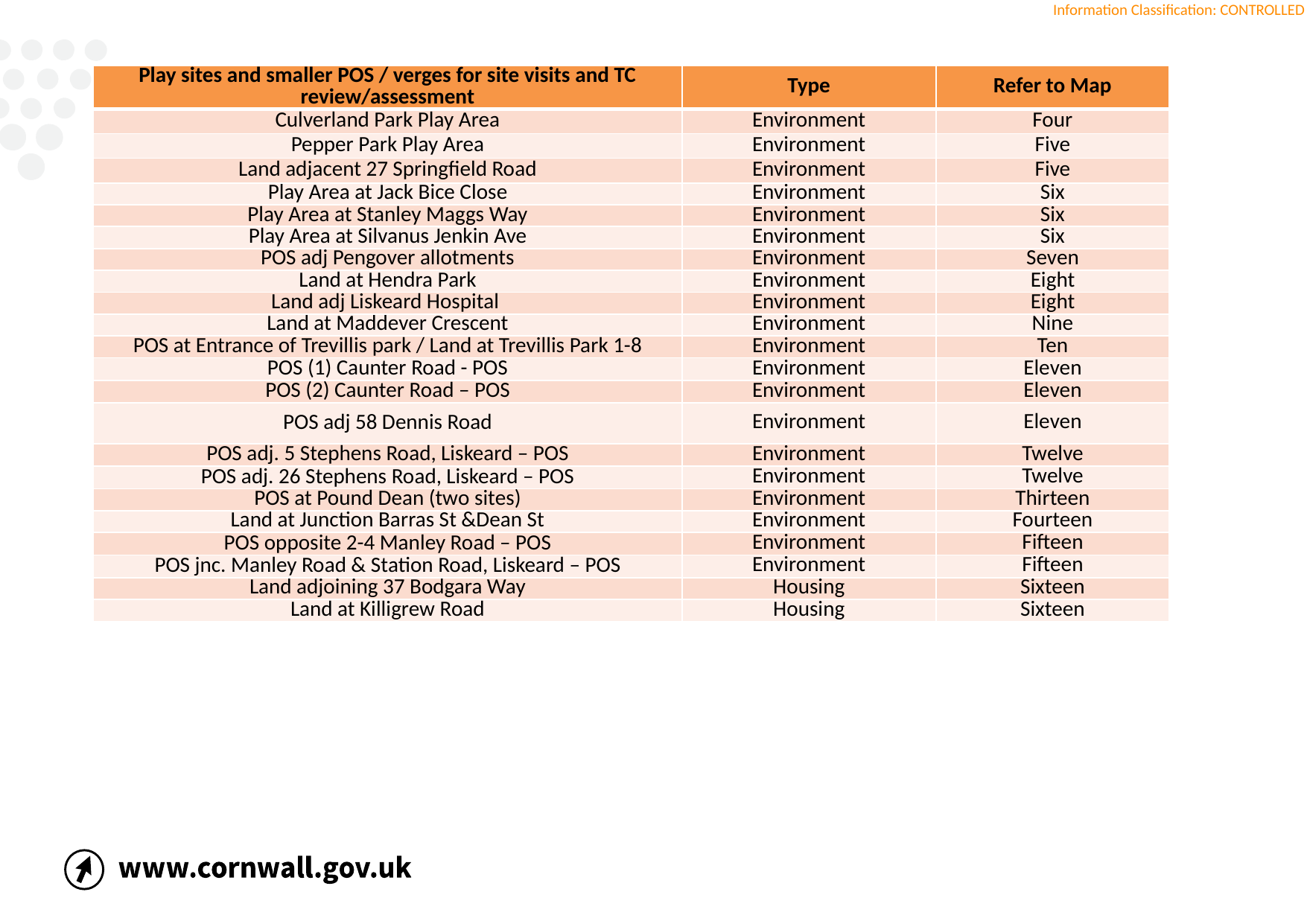

| Play sites and smaller POS / verges for site visits and TC review/assessment | Type | Refer to Map |
| --- | --- | --- |
| Culverland Park Play Area | Environment | Four |
| Pepper Park Play Area | Environment | Five |
| Land adjacent 27 Springfield Road | Environment | Five |
| Play Area at Jack Bice Close | Environment | Six |
| Play Area at Stanley Maggs Way | Environment | Six |
| Play Area at Silvanus Jenkin Ave | Environment | Six |
| POS adj Pengover allotments | Environment | Seven |
| Land at Hendra Park | Environment | Eight |
| Land adj Liskeard Hospital | Environment | Eight |
| Land at Maddever Crescent | Environment | Nine |
| POS at Entrance of Trevillis park / Land at Trevillis Park 1-8 | Environment | Ten |
| POS (1) Caunter Road - POS | Environment | Eleven |
| POS (2) Caunter Road – POS | Environment | Eleven |
| POS adj 58 Dennis Road | Environment | Eleven |
| POS adj. 5 Stephens Road, Liskeard – POS | Environment | Twelve |
| POS adj. 26 Stephens Road, Liskeard – POS | Environment | Twelve |
| POS at Pound Dean (two sites) | Environment | Thirteen |
| Land at Junction Barras St &Dean St | Environment | Fourteen |
| POS opposite 2-4 Manley Road – POS | Environment | Fifteen |
| POS jnc. Manley Road & Station Road, Liskeard – POS | Environment | Fifteen |
| Land adjoining 37 Bodgara Way | Housing | Sixteen |
| Land at Killigrew Road | Housing | Sixteen |